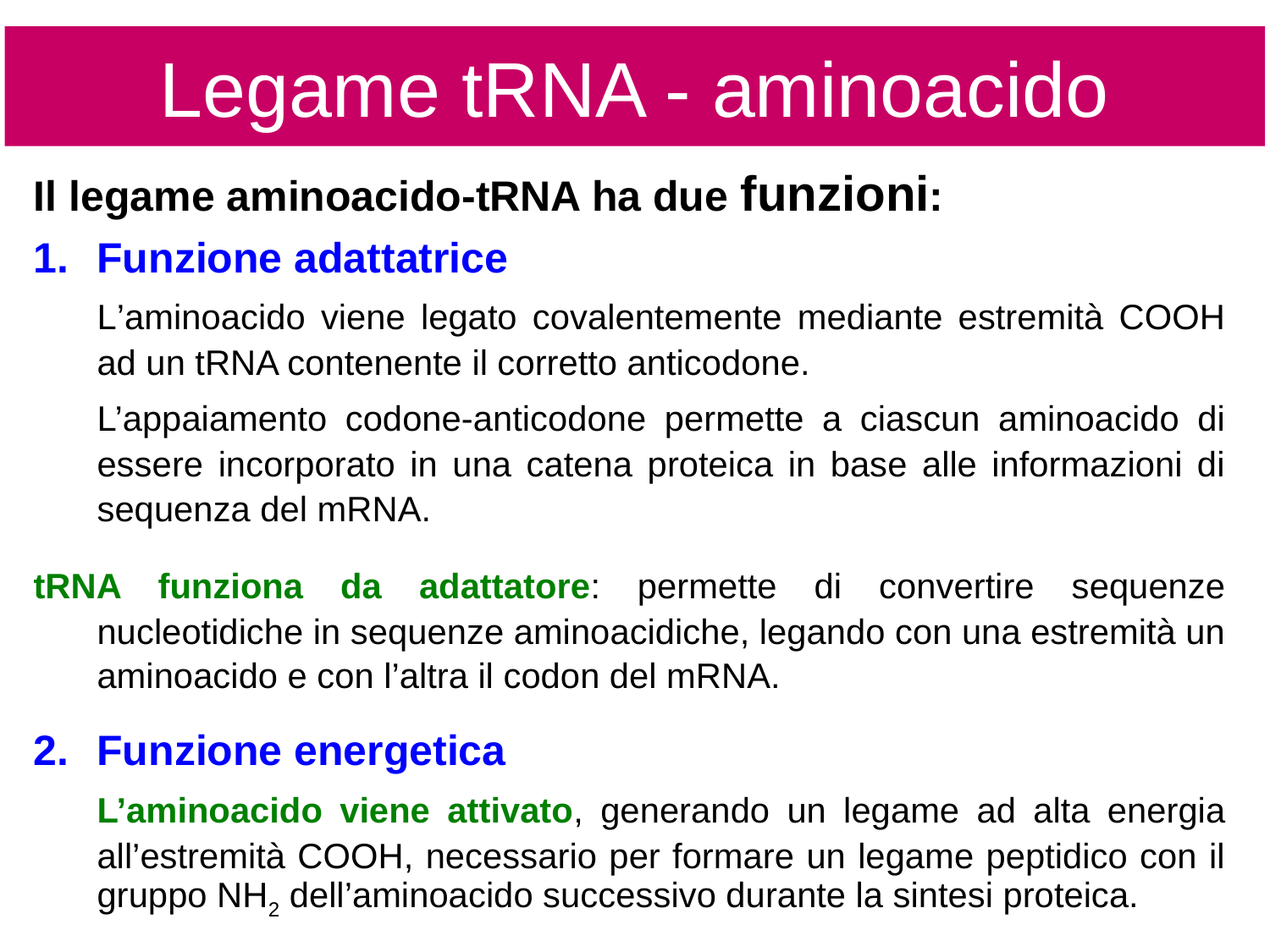

Legame tRNA - aminoacido
Il legame aminoacido-tRNA ha due funzioni:
Funzione adattatrice
	L’aminoacido viene legato covalentemente mediante estremità COOH ad un tRNA contenente il corretto anticodone.
	L’appaiamento codone-anticodone permette a ciascun aminoacido di essere incorporato in una catena proteica in base alle informazioni di sequenza del mRNA.
tRNA funziona da adattatore: permette di convertire sequenze nucleotidiche in sequenze aminoacidiche, legando con una estremità un aminoacido e con l’altra il codon del mRNA.
2.	Funzione energetica
	L’aminoacido viene attivato, generando un legame ad alta energia all’estremità COOH, necessario per formare un legame peptidico con il gruppo NH2 dell’aminoacido successivo durante la sintesi proteica.